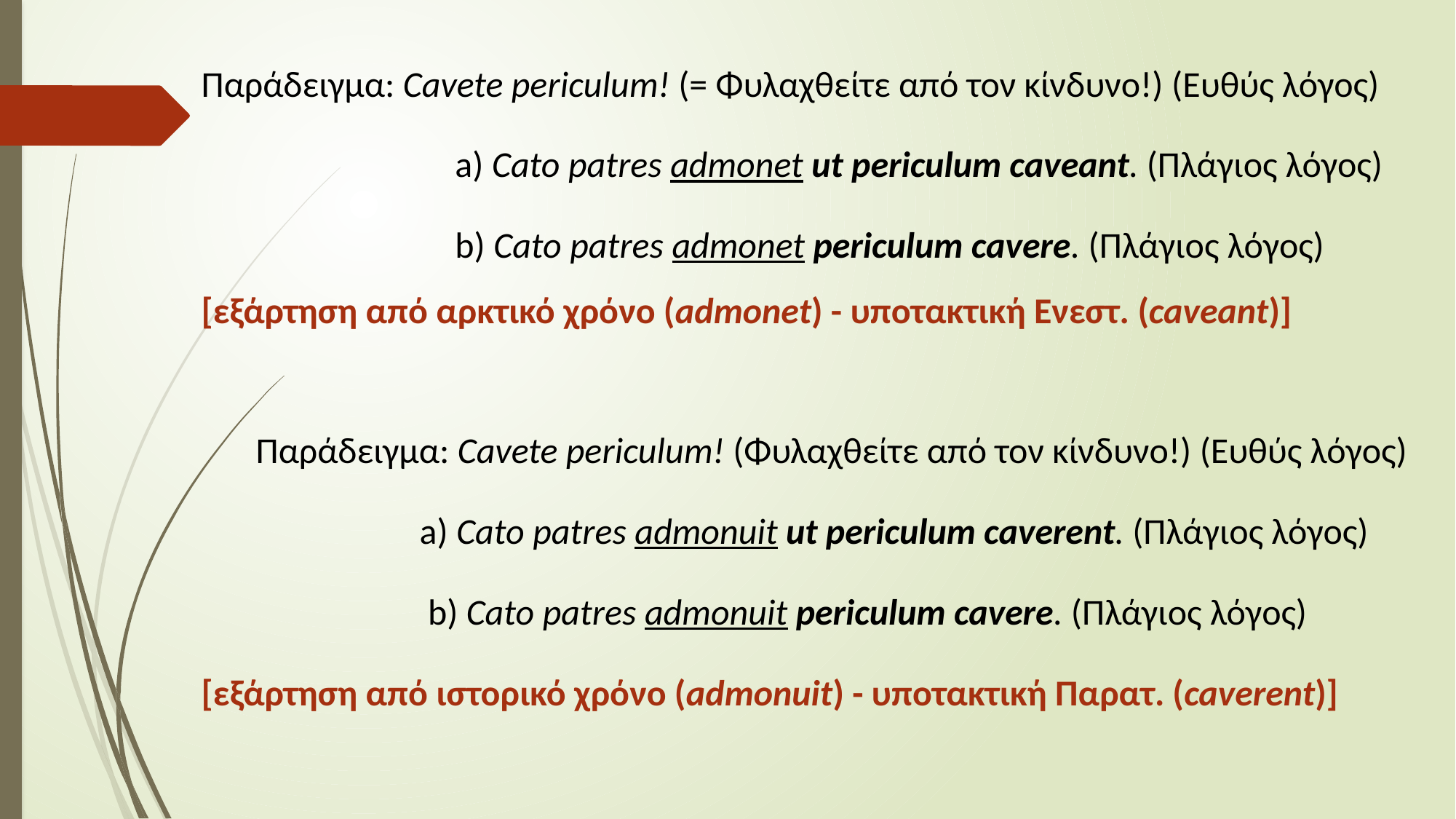

Παράδειγμα: Cavete periculum! (= Φυλαχθείτε από τον κίνδυνο!) (Ευθύς λόγος)
                               a) Cato patres admonet ut periculum caveant. (Πλάγιος λόγος)
                               b) Cato patres admonet periculum cavere. (Πλάγιος λόγος)  [εξάρτηση από αρκτικό χρόνο (admonet) - υποτακτική Ενεστ. (caveant)]

Παράδειγμα: Cavete periculum! (Φυλαχθείτε από τον κίνδυνο!) (Ευθύς λόγος)
a) Cato patres admonuit ut periculum caverent. (Πλάγιος λόγος)
                     b) Cato patres admonuit periculum cavere. (Πλάγιος λόγος)
[εξάρτηση από ιστορικό χρόνο (admonuit) - υποτακτική Παρατ. (caverent)]